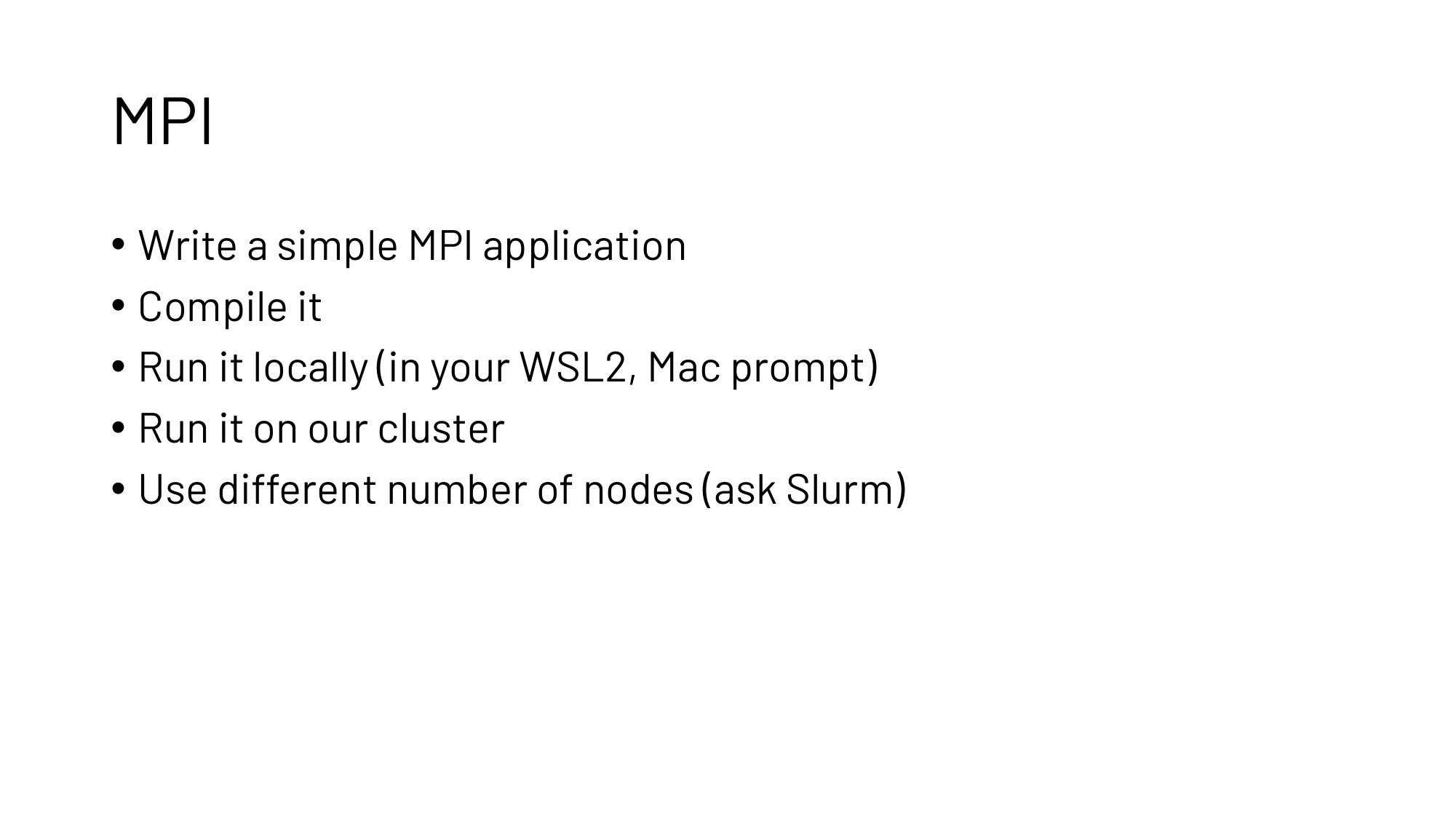

# MPI
Write a simple MPI application
Compile it
Run it locally (in your WSL2, Mac prompt)
Run it on our cluster
Use different number of nodes (ask Slurm)